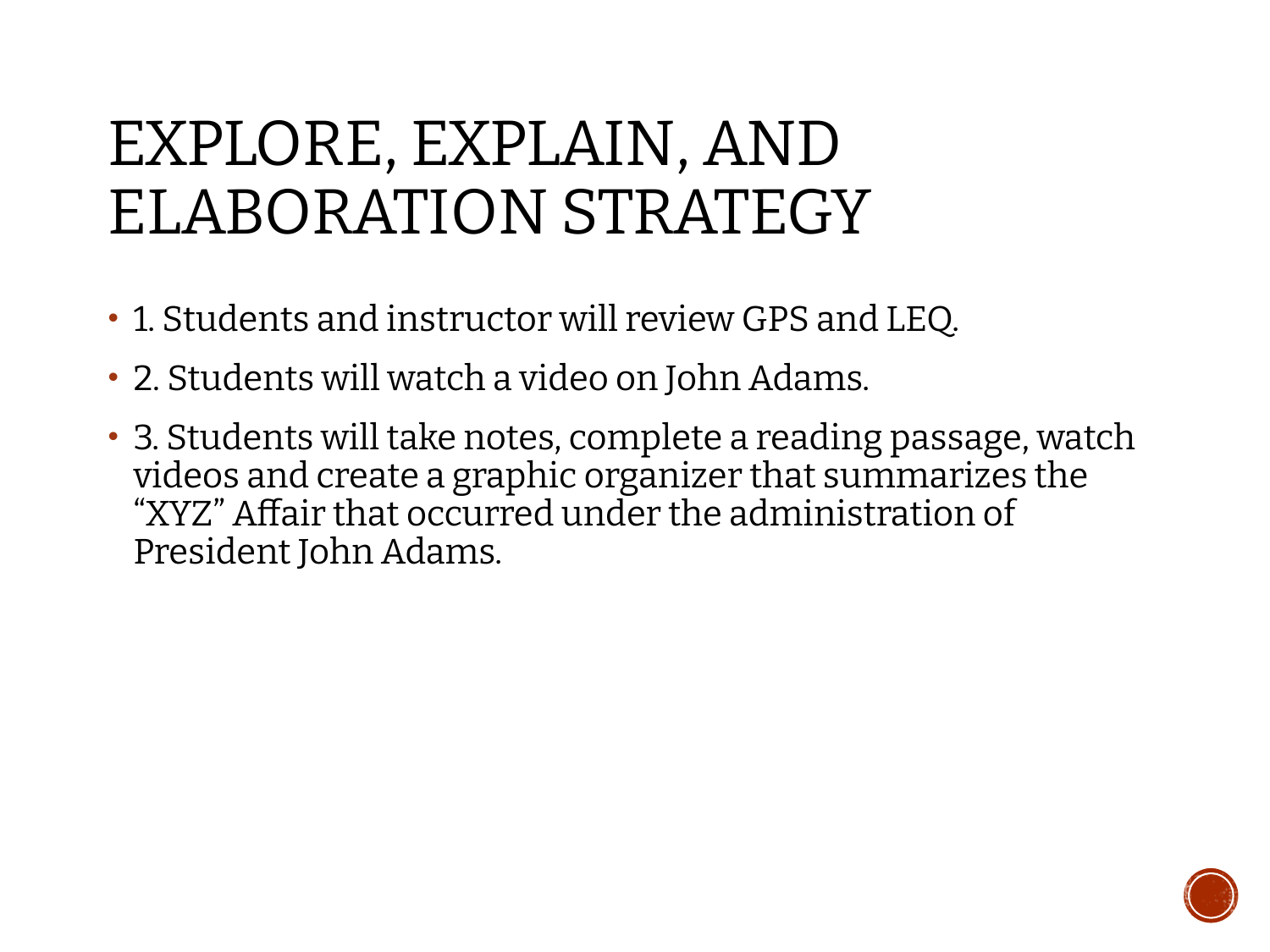

# Explore, Explain, and Elaboration Strategy
1. Students and instructor will review GPS and LEQ.
2. Students will watch a video on John Adams.
3. Students will take notes, complete a reading passage, watch videos and create a graphic organizer that summarizes the “XYZ” Affair that occurred under the administration of President John Adams.